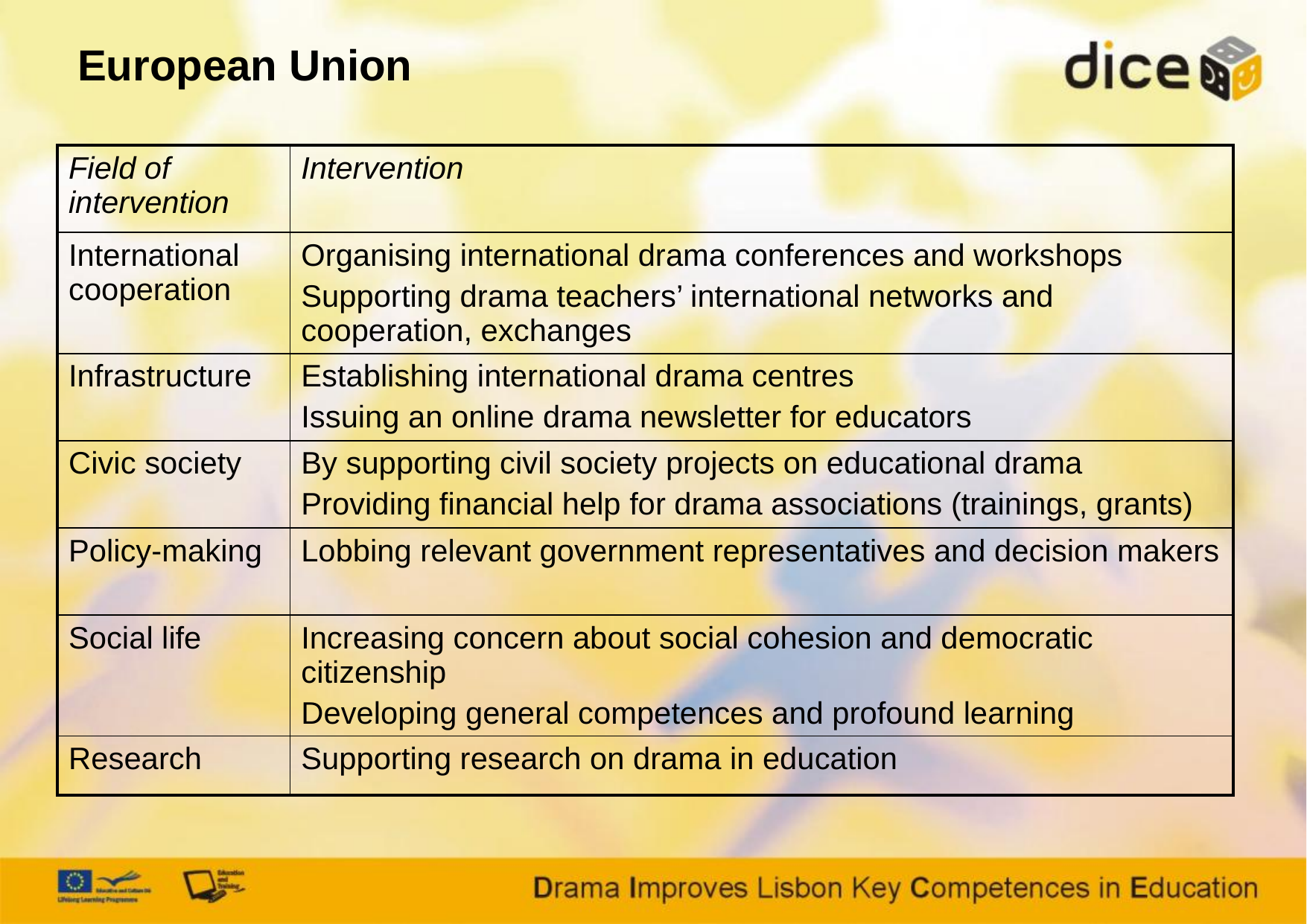

# European Union
| Field of intervention | Intervention |
| --- | --- |
| International cooperation | Organising international drama conferences and workshops Supporting drama teachers’ international networks and cooperation, exchanges |
| Infrastructure | Establishing international drama centres Issuing an online drama newsletter for educators |
| Civic society | By supporting civil society projects on educational drama Providing financial help for drama associations (trainings, grants) |
| Policy-making | Lobbing relevant government representatives and decision makers |
| Social life | Increasing concern about social cohesion and democratic citizenship Developing general competences and profound learning |
| Research | Supporting research on drama in education |